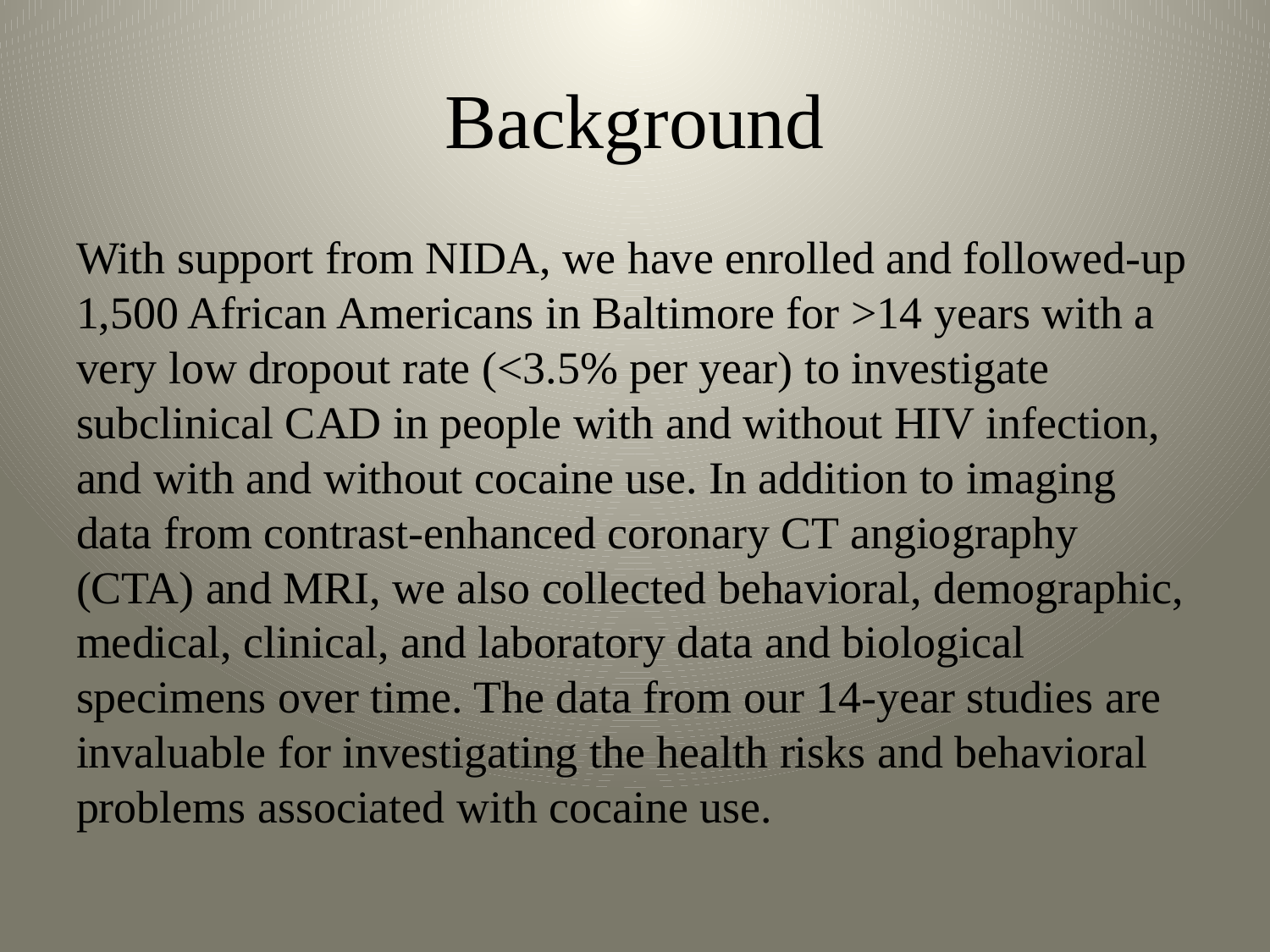

# Background
With support from NIDA, we have enrolled and followed-up 1,500 African Americans in Baltimore for >14 years with a very low dropout rate (<3.5% per year) to investigate subclinical CAD in people with and without HIV infection, and with and without cocaine use. In addition to imaging data from contrast-enhanced coronary CT angiography (CTA) and MRI, we also collected behavioral, demographic, medical, clinical, and laboratory data and biological specimens over time. The data from our 14-year studies are invaluable for investigating the health risks and behavioral problems associated with cocaine use.